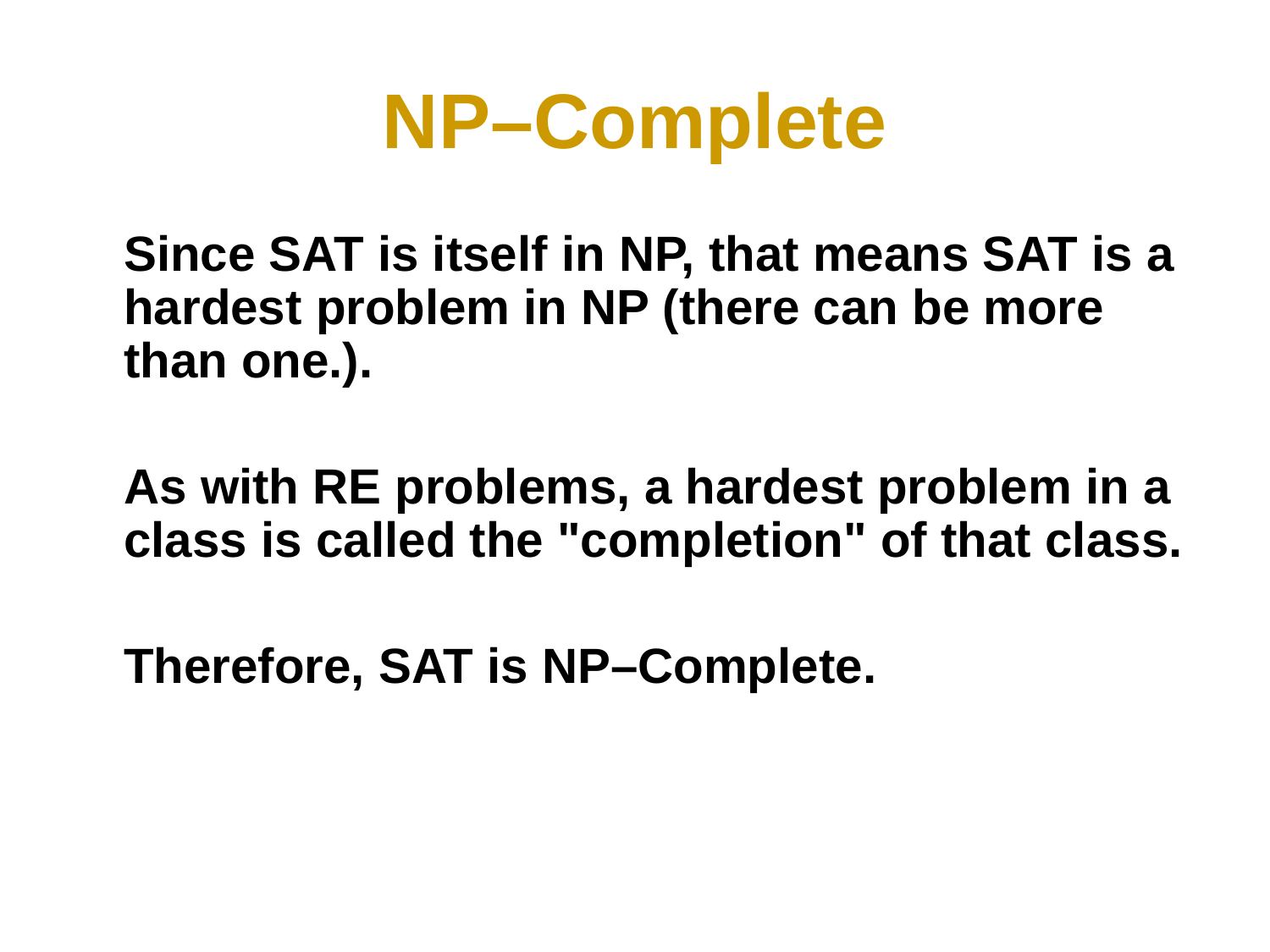

# NP–Complete
	Since SAT is itself in NP, that means SAT is a hardest problem in NP (there can be more than one.).

	As with RE problems, a hardest problem in a class is called the "completion" of that class.

	Therefore, SAT is NP–Complete.